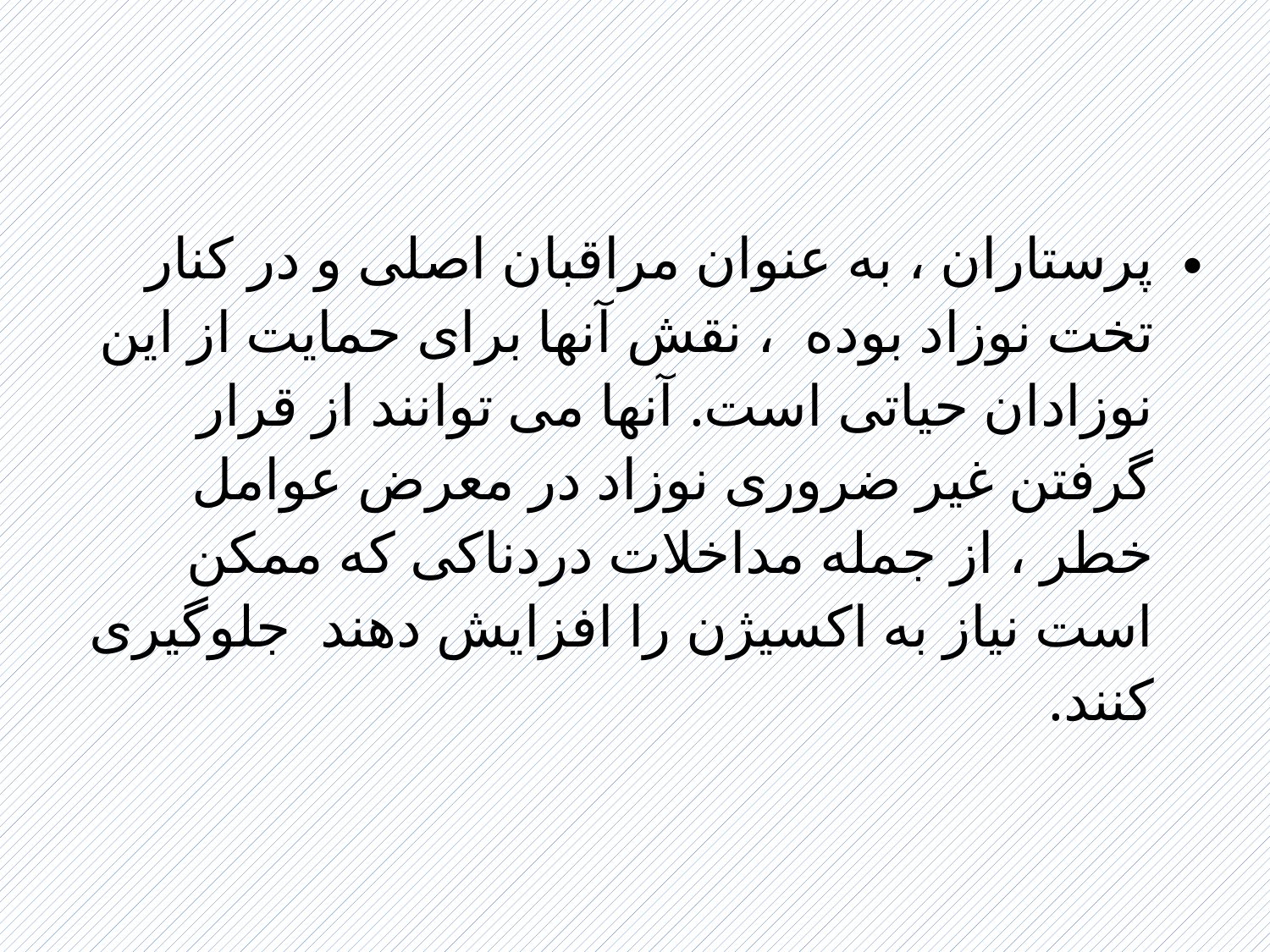

#
پرستاران ، به عنوان مراقبان اصلی و در کنار تخت نوزاد بوده  ، نقش آنها برای حمایت از این نوزادان حیاتی است. آنها می توانند از قرار گرفتن غیر ضروری نوزاد در معرض عوامل خطر ، از جمله مداخلات دردناکی که ممکن است نیاز به اکسیژن را افزایش دهند  جلوگیری کنند.